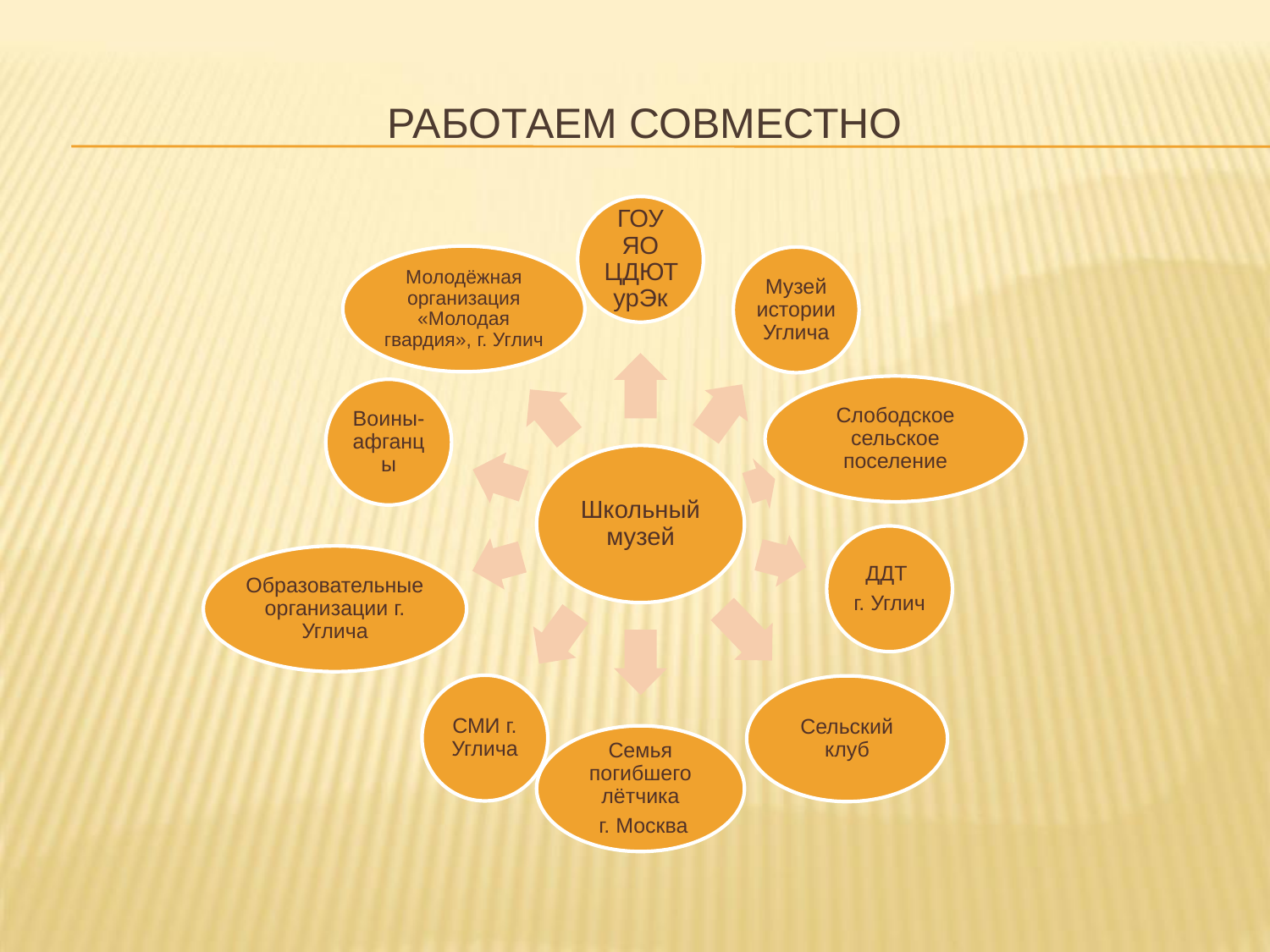

# Работаем совместно
Школьный музей

ГОУ ЯО ЦДЮТурЭк

Музей истории Углича

Слободское сельское поселение

ДДТ
г. Углич

Сельский клуб

Семья погибшего лётчика
 г. Москва

СМИ г. Углича

Образовательные организации г. Углича

Воины-афганцы

Молодёжная организация «Молодая гвардия», г. Углич